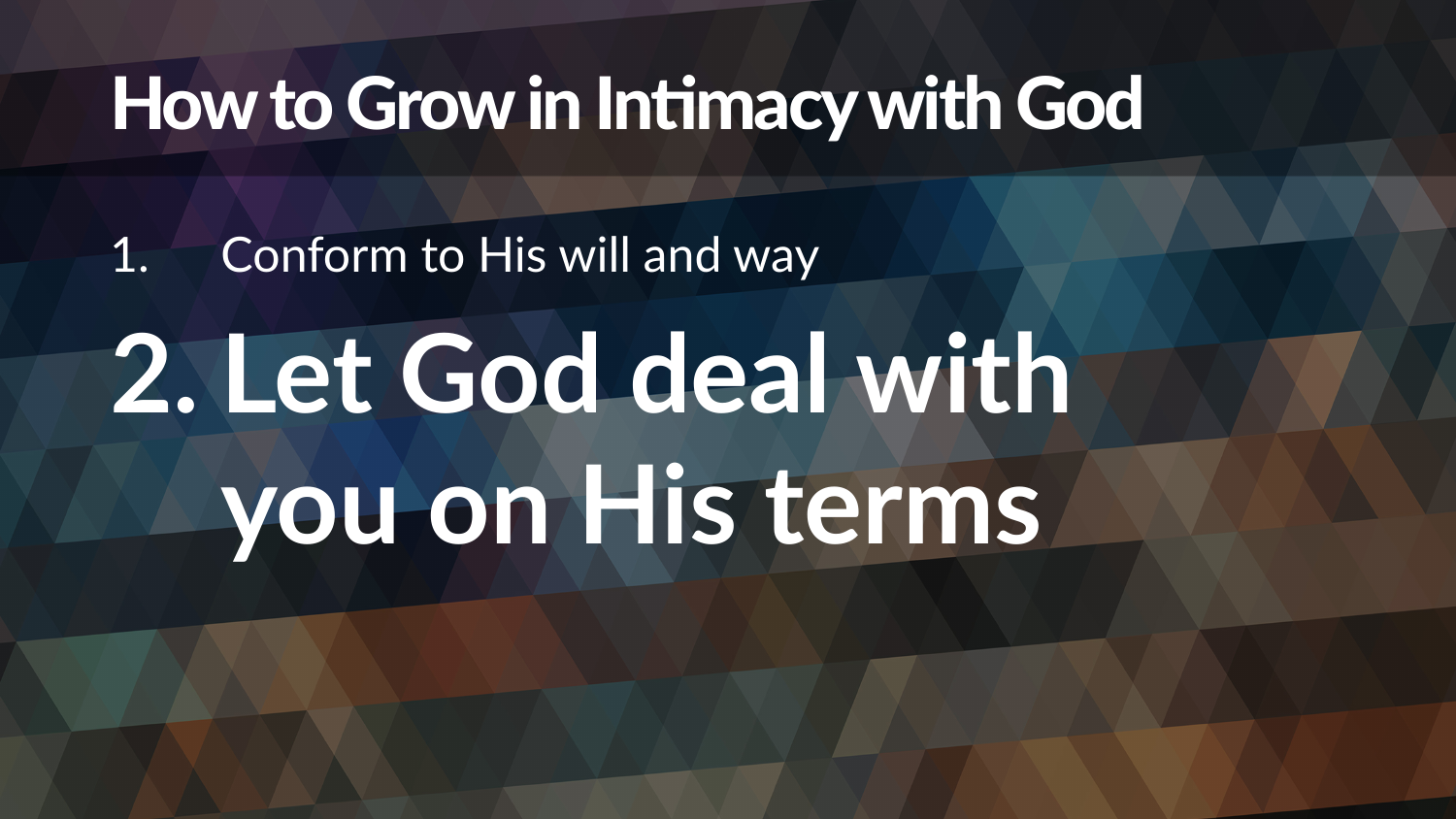

# How to Grow in Intimacy with God
Conform to His will and way
Let God deal with
you on His terms